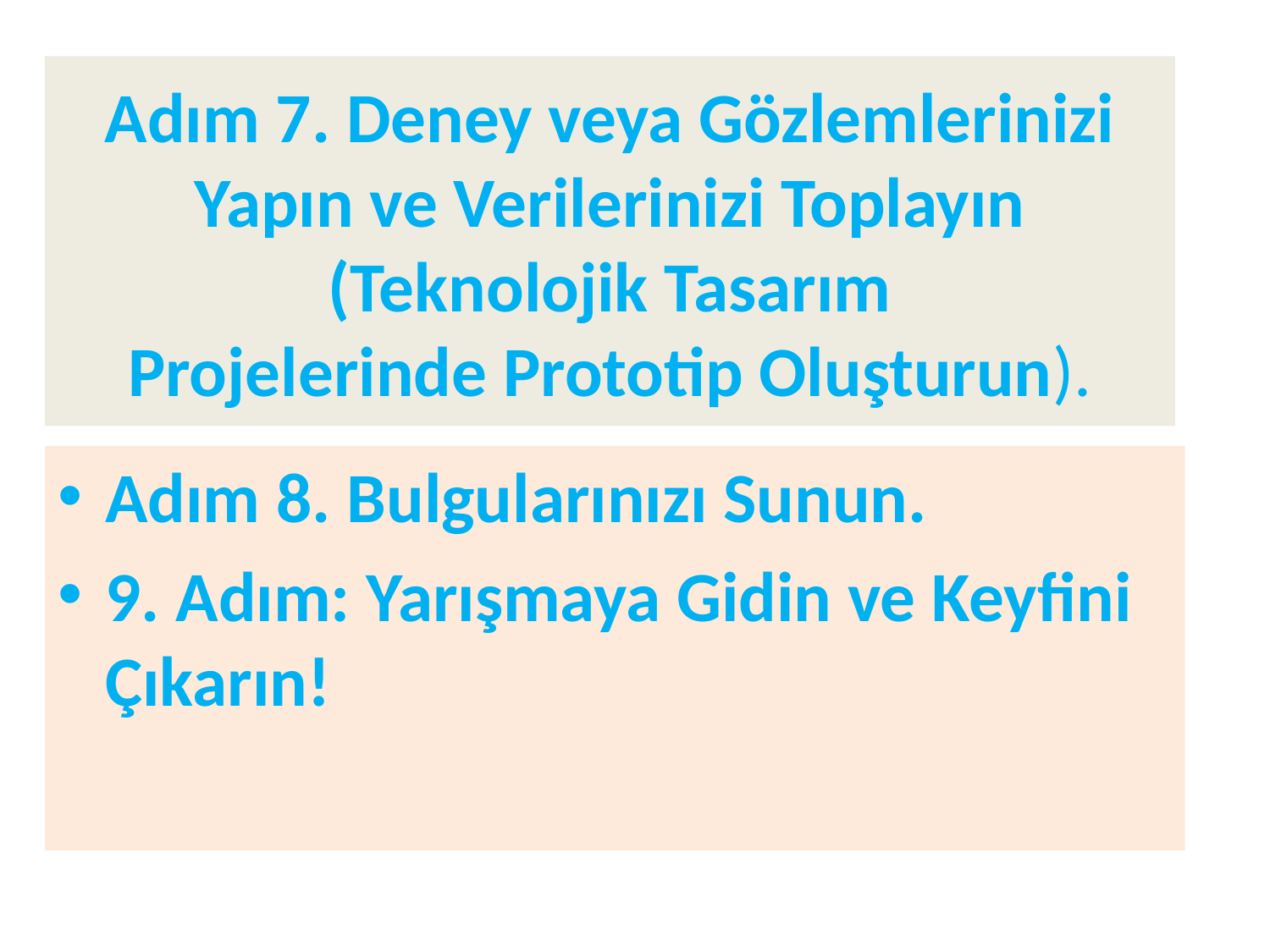

Adım 7. Deney veya Gözlemlerinizi Yapın ve Verilerinizi Toplayın (Teknolojik Tasarım
Projelerinde Prototip Oluşturun).
Adım 8. Bulgularınızı Sunun.
9. Adım: Yarışmaya Gidin ve Keyfini Çıkarın!